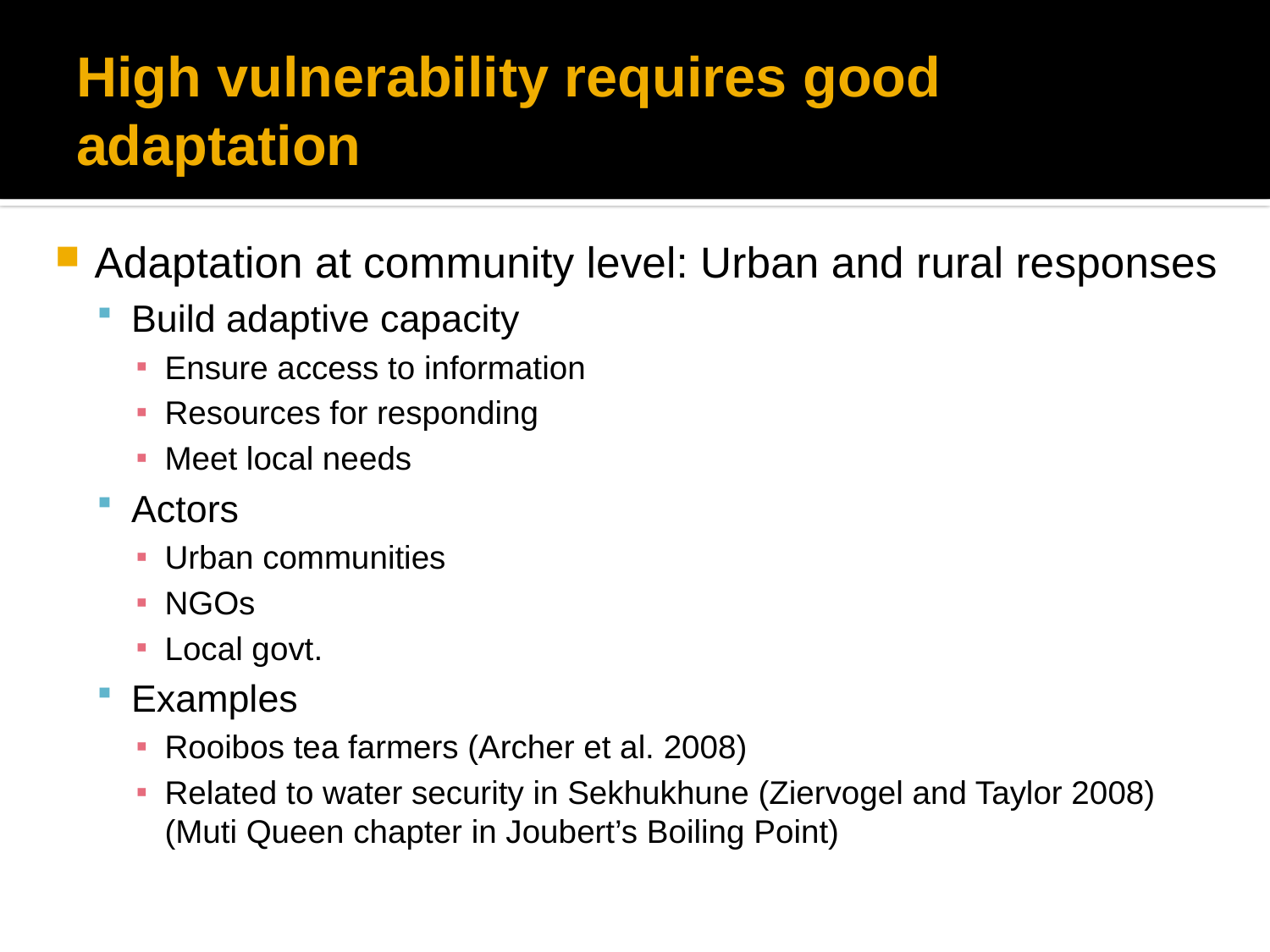

# High vulnerability requires good adaptation
Adaptation at community level: Urban and rural responses
Build adaptive capacity
Ensure access to information
Resources for responding
Meet local needs
Actors
Urban communities
NGOs
Local govt.
Examples
Rooibos tea farmers (Archer et al. 2008)
Related to water security in Sekhukhune (Ziervogel and Taylor 2008) (Muti Queen chapter in Joubert’s Boiling Point)